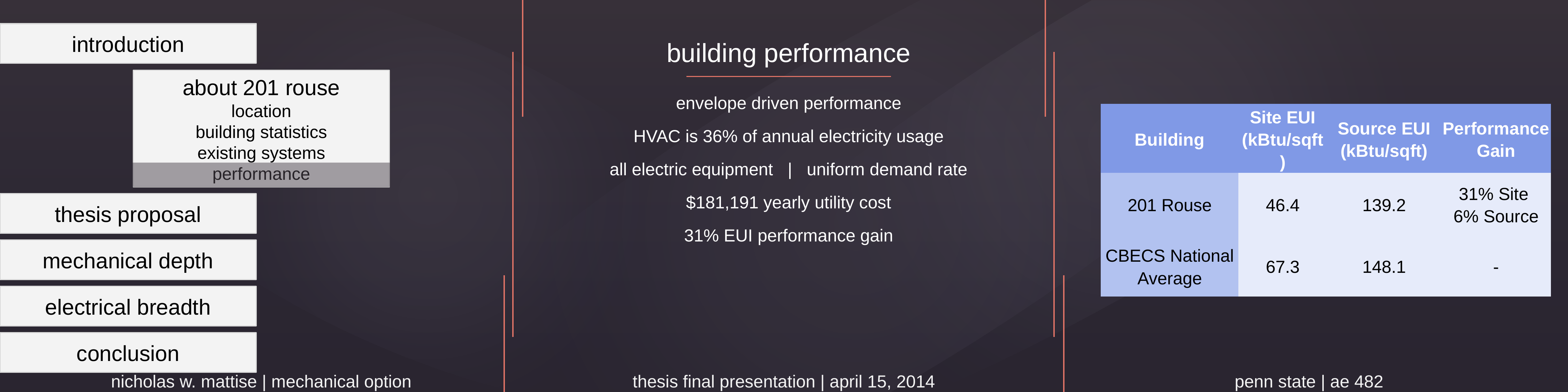

introduction
building performance

envelope driven performance

HVAC is 36% of annual electricity usage

all electric equipment   |   uniform demand rate

$181,191 yearly utility cost

31% EUI performance gain
about 201 rouse
location
building statistics
existing systems
performance
| Building | Site EUI (kBtu/sqft) | Source EUI (kBtu/sqft) | Performance Gain |
| --- | --- | --- | --- |
| 201 Rouse | 46.4 | 139.2 | 31% Site 6% Source |
| CBECS National Average | 67.3 | 148.1 | - |

thesis proposal
mechanical depth
electrical breadth
conclusion